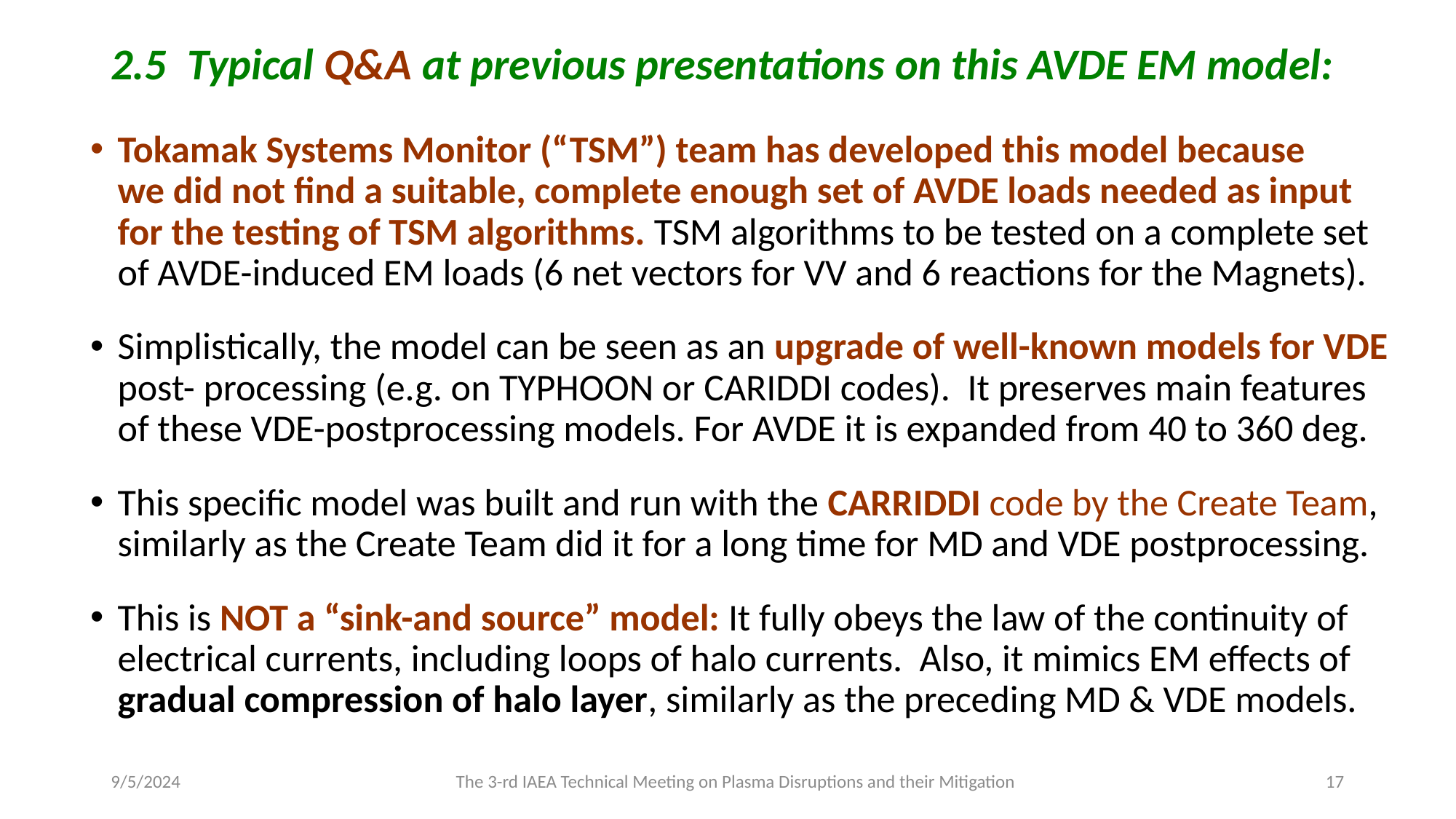

2.5  Typical Q&A at previous presentations on this AVDE EM model:
Tokamak Systems Monitor (“TSM”) team has developed this model because
we did not find a suitable, complete enough set of AVDE loads needed as input
for the testing of TSM algorithms. TSM algorithms to be tested on a complete set
of AVDE-induced EM loads (6 net vectors for VV and 6 reactions for the Magnets).
Simplistically, the model can be seen as an upgrade of well-known models for VDE post- processing (e.g. on TYPHOON or CARIDDI codes).  It preserves main features
of these VDE-postprocessing models. For AVDE it is expanded from 40 to 360 deg.
This specific model was built and run with the CARRIDDI code by the Create Team, similarly as the Create Team did it for a long time for MD and VDE postprocessing.
This is NOT a “sink-and source” model: It fully obeys the law of the continuity of electrical currents, including loops of halo currents.  Also, it mimics EM effects of gradual compression of halo layer, similarly as the preceding MD & VDE models.
9/5/2024
The 3-rd IAEA Technical Meeting on Plasma Disruptions and their Mitigation
17